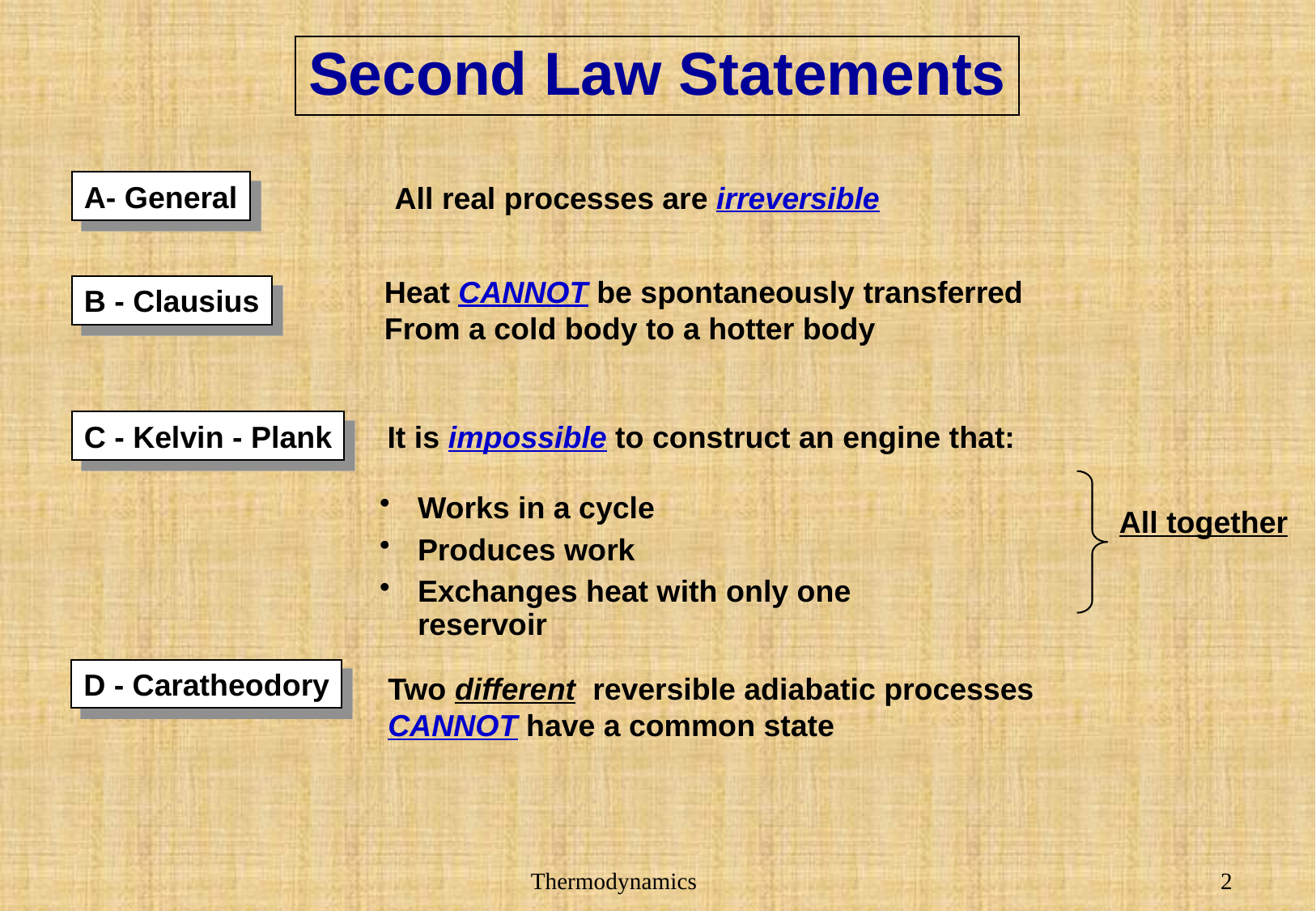

# Second Law Statements
A- General
All real processes are irreversible
Heat CANNOT be spontaneously transferred
From a cold body to a hotter body
B - Clausius
C - Kelvin - Plank
It is impossible to construct an engine that:

Works in a cycle
Produces work
Exchanges heat with only one reservoir
All together
D - Caratheodory
Two different  reversible adiabatic processes
CANNOT have a common state